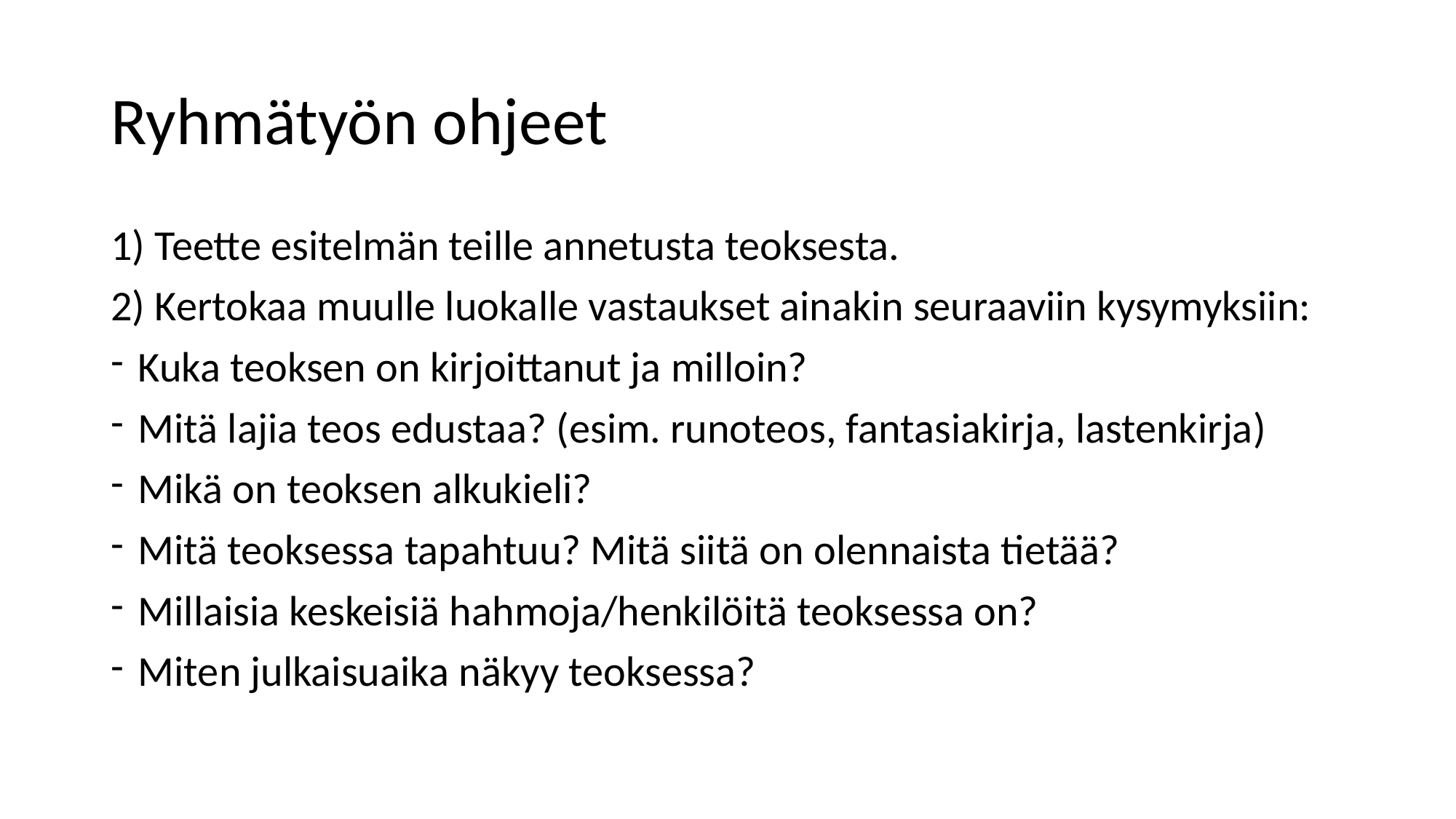

# Ryhmätyön ohjeet
1) Teette esitelmän teille annetusta teoksesta.
2) Kertokaa muulle luokalle vastaukset ainakin seuraaviin kysymyksiin:
Kuka teoksen on kirjoittanut ja milloin?
Mitä lajia teos edustaa? (esim. runoteos, fantasiakirja, lastenkirja)
Mikä on teoksen alkukieli?
Mitä teoksessa tapahtuu? Mitä siitä on olennaista tietää?
Millaisia keskeisiä hahmoja/henkilöitä teoksessa on?
Miten julkaisuaika näkyy teoksessa?